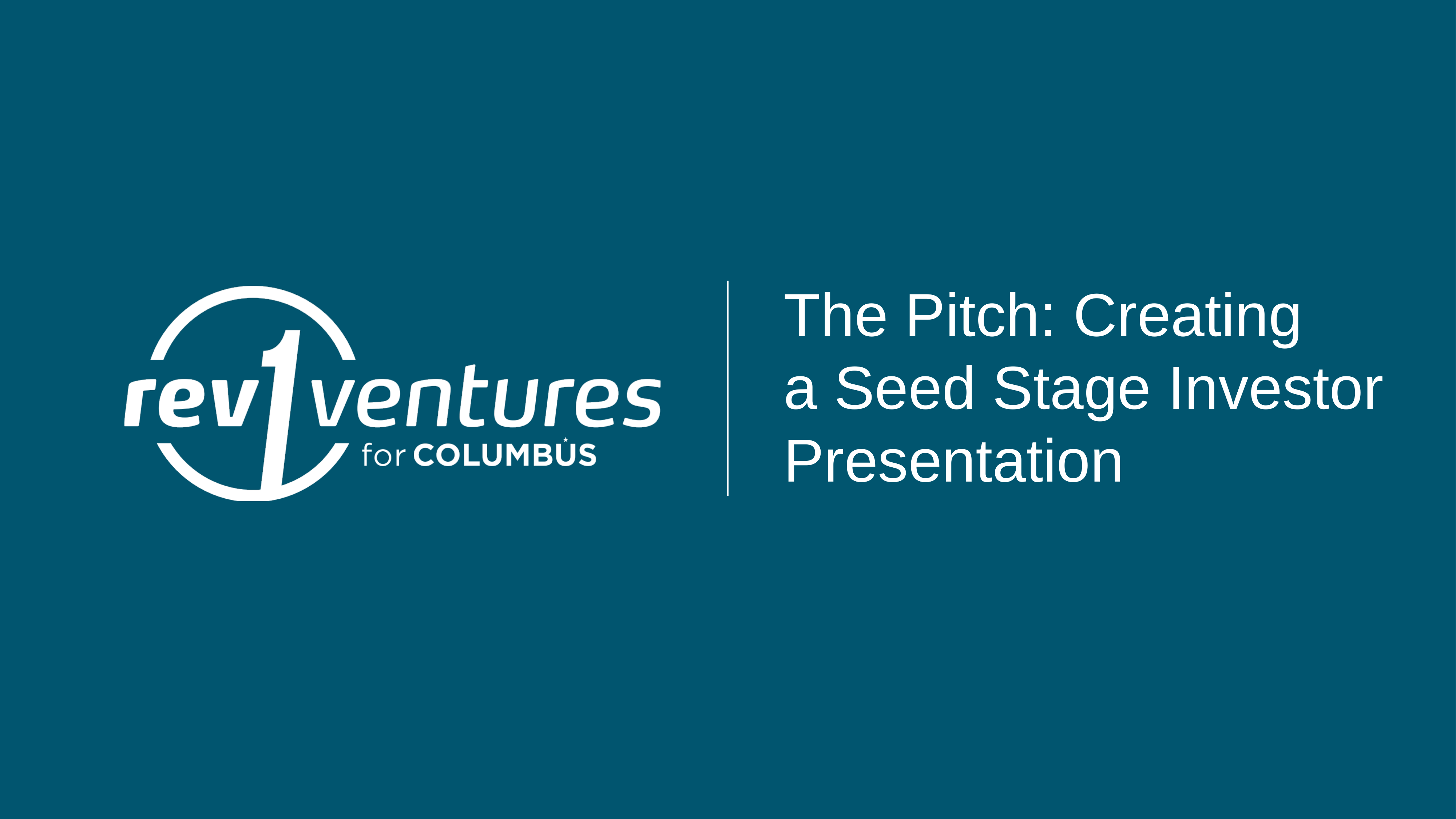

The Pitch: Creating
a Seed Stage Investor Presentation